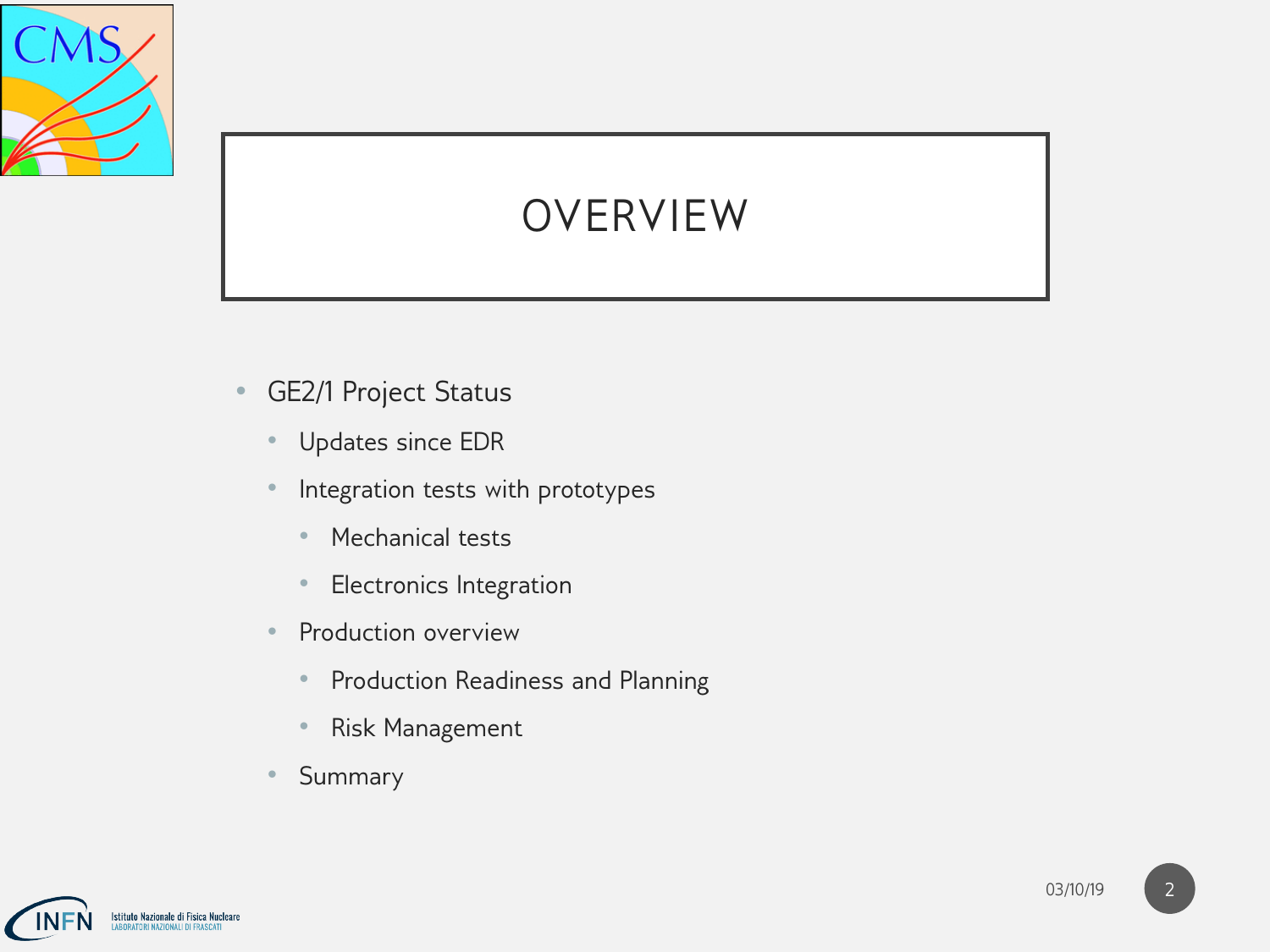

# Overview
GE2/1 Project Status
Updates since EDR
Integration tests with prototypes
Mechanical tests
Electronics Integration
Production overview
Production Readiness and Planning
Risk Management
Summary
2
03/10/19